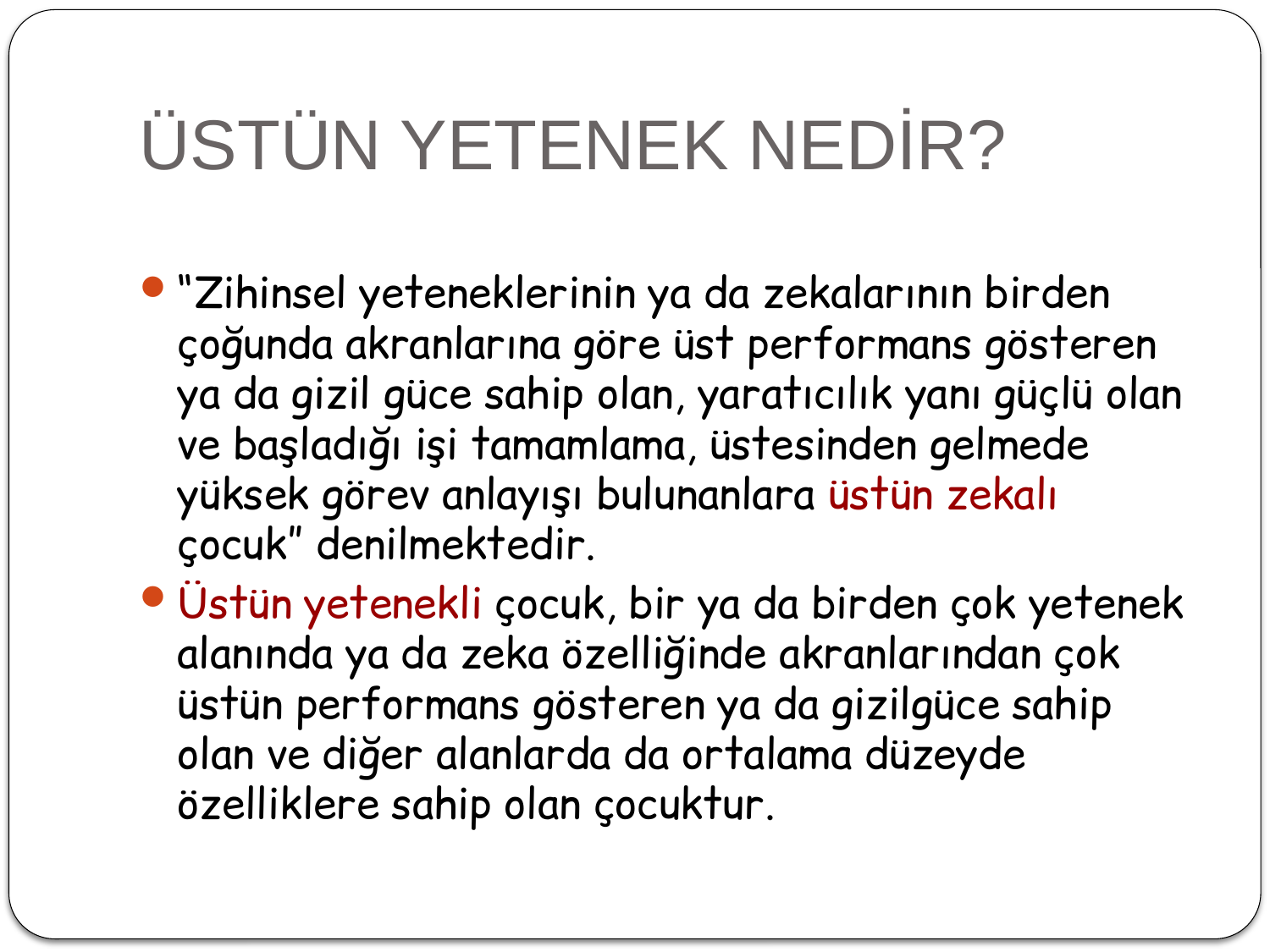

# ÜSTÜN YETENEK NEDİR?

“Zihinsel yeteneklerinin ya da zekalarının birden çoğunda akranlarına göre üst performans gösteren ya da gizil güce sahip olan, yaratıcılık yanı güçlü olan ve başladığı işi tamamlama, üstesinden gelmede yüksek görev anlayışı bulunanlara üstün zekalı çocuk” denilmektedir.
Üstün yetenekli çocuk, bir ya da birden çok yetenek alanında ya da zeka özelliğinde akranlarından çok üstün performans gösteren ya da gizilgüce sahip olan ve diğer alanlarda da ortalama düzeyde özelliklere sahip olan çocuktur.